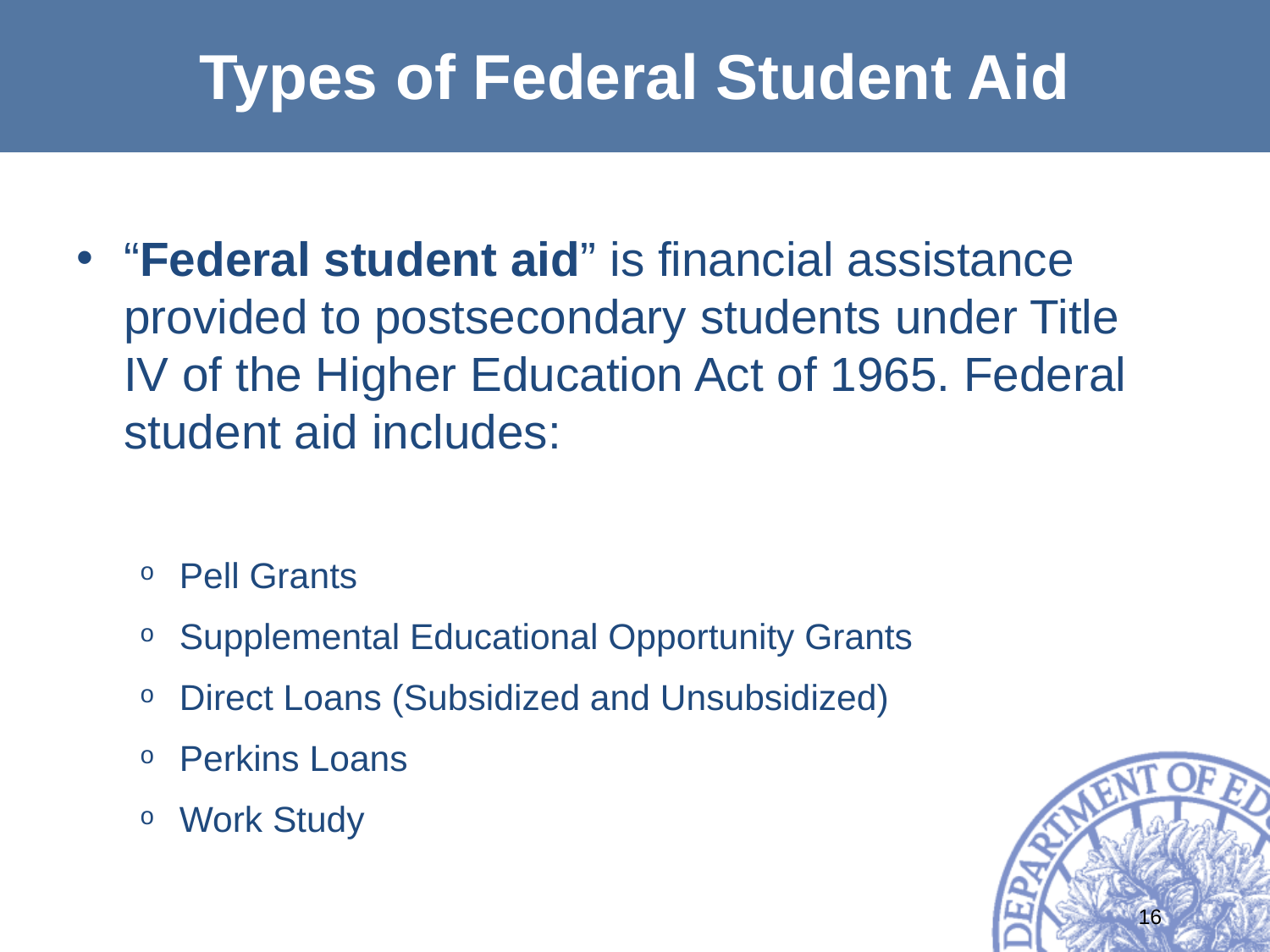

# Types of Federal Student Aid
“Federal student aid” is financial assistance provided to postsecondary students under Title IV of the Higher Education Act of 1965. Federal student aid includes:

Pell Grants
Supplemental Educational Opportunity Grants
Direct Loans (Subsidized and Unsubsidized)
Perkins Loans
Work Study

16